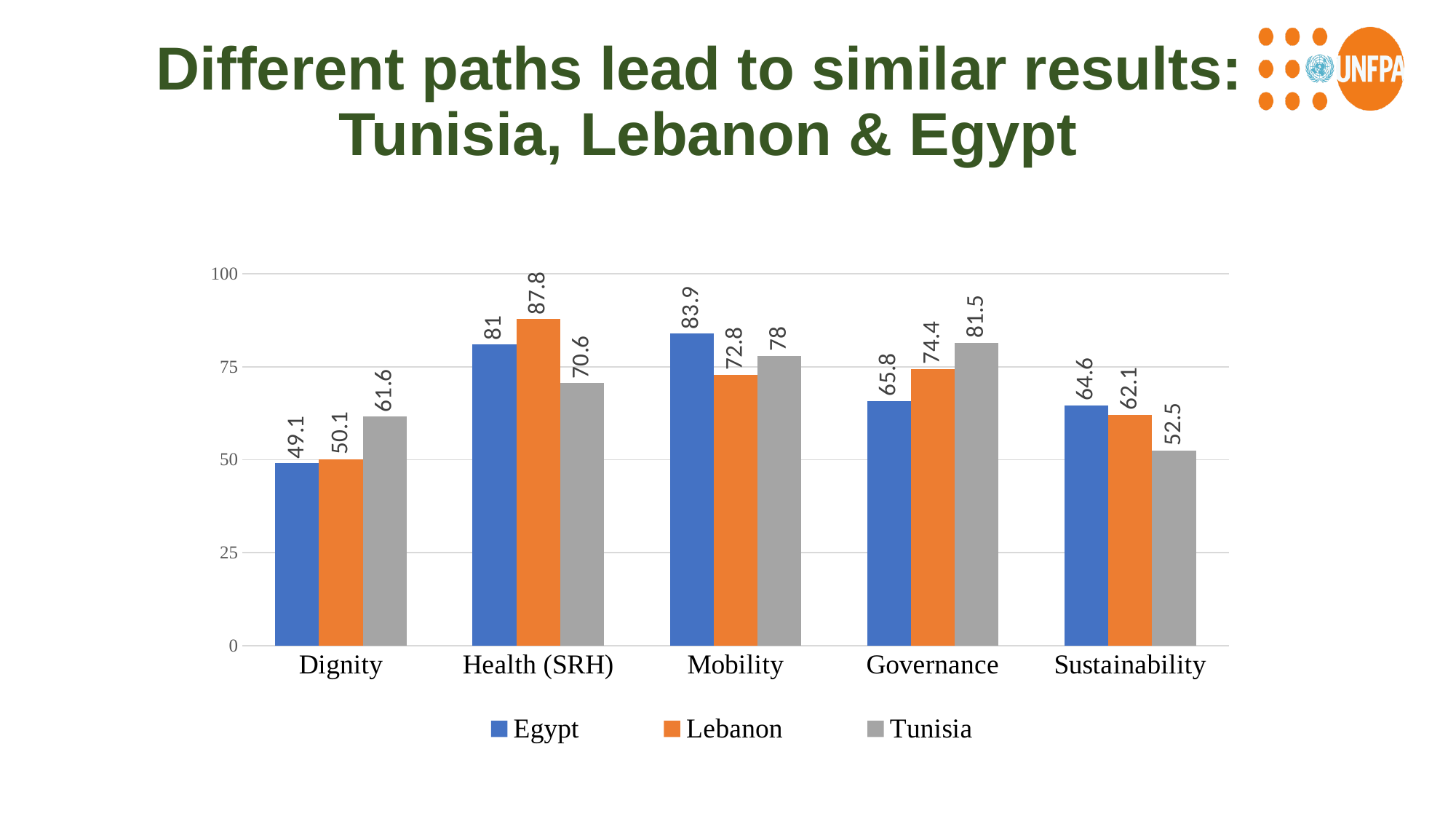

# Different paths lead to similar results: Tunisia, Lebanon & Egypt

### Chart

| Category | Egypt | Lebanon | Tunisia |
|---|---|---|---|
| Dignity | 49.1 | 50.1 | 61.6 |
| Health (SRH) | 81.0 | 87.8 | 70.6 |
| Mobility | 83.9 | 72.8 | 78.0 |
| Governance | 65.8 | 74.4 | 81.5 |
| Sustainability | 64.6 | 62.1 | 52.5 |